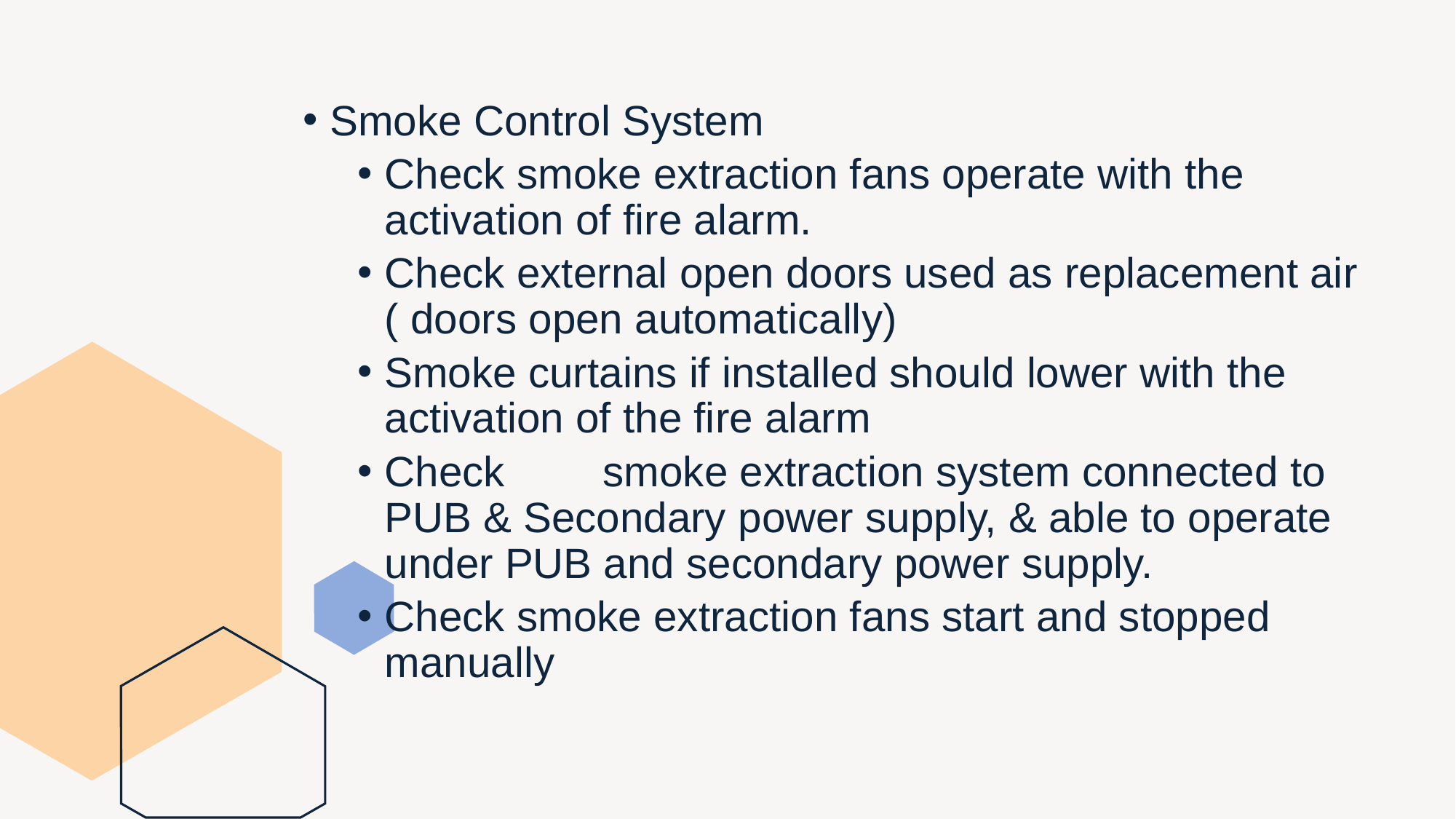

Smoke Control System
Check smoke extraction fans operate with the activation of fire alarm.
Check external open doors used as replacement air ( doors open automatically)
Smoke curtains if installed should lower with the activation of the fire alarm
Check	smoke extraction system connected to PUB & Secondary power supply, & able to operate under PUB and secondary power supply.
Check smoke extraction fans start and stopped manually